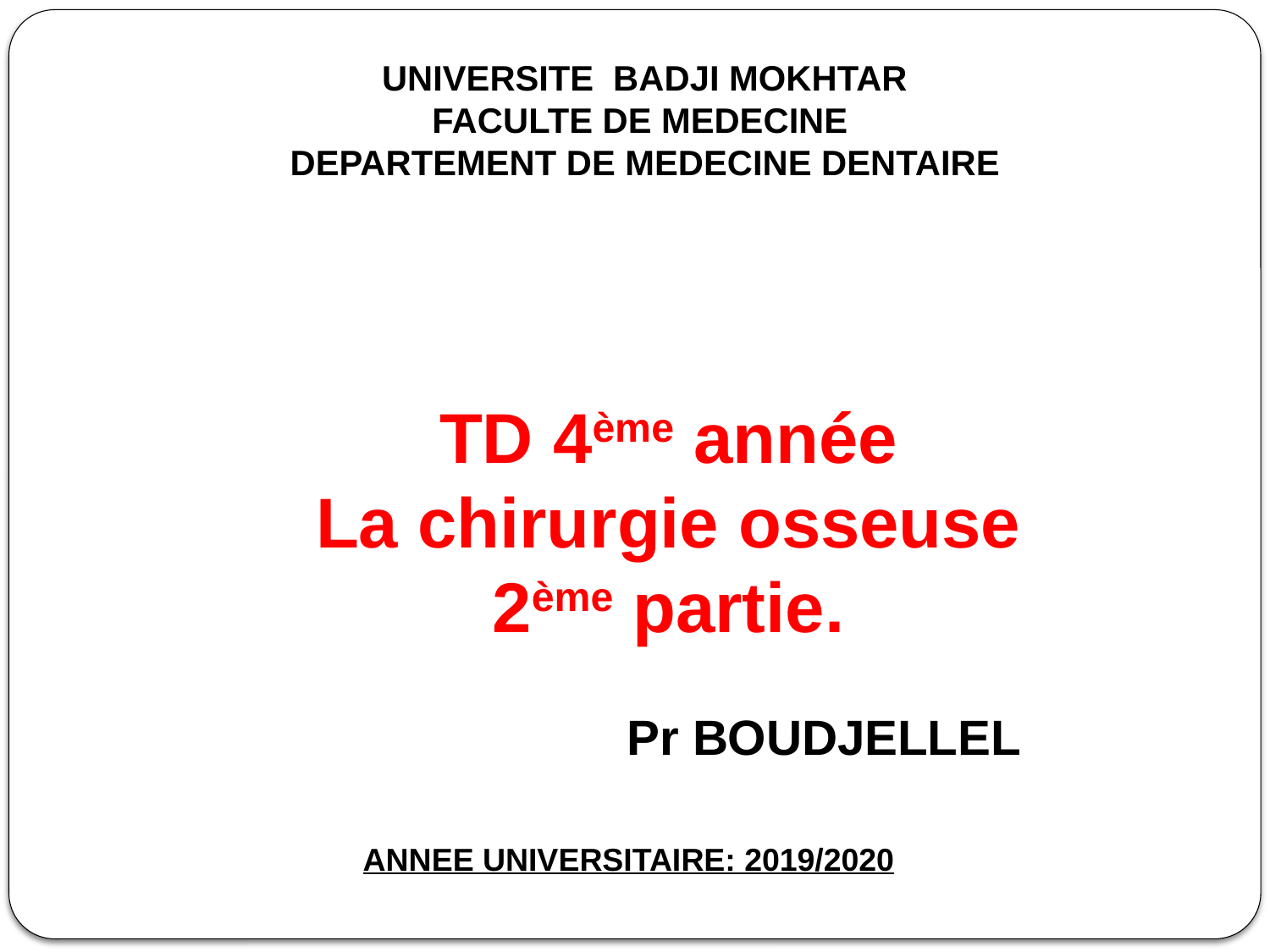

UNIVERSITE  BADJI MOKHTAR
FACULTE DE MEDECINE
DEPARTEMENT DE MEDECINE DENTAIRE
TD 4ème année
La chirurgie osseuse
2ème partie.

Pr BOUDJELLEL
ANNEE UNIVERSITAIRE: 2019/2020